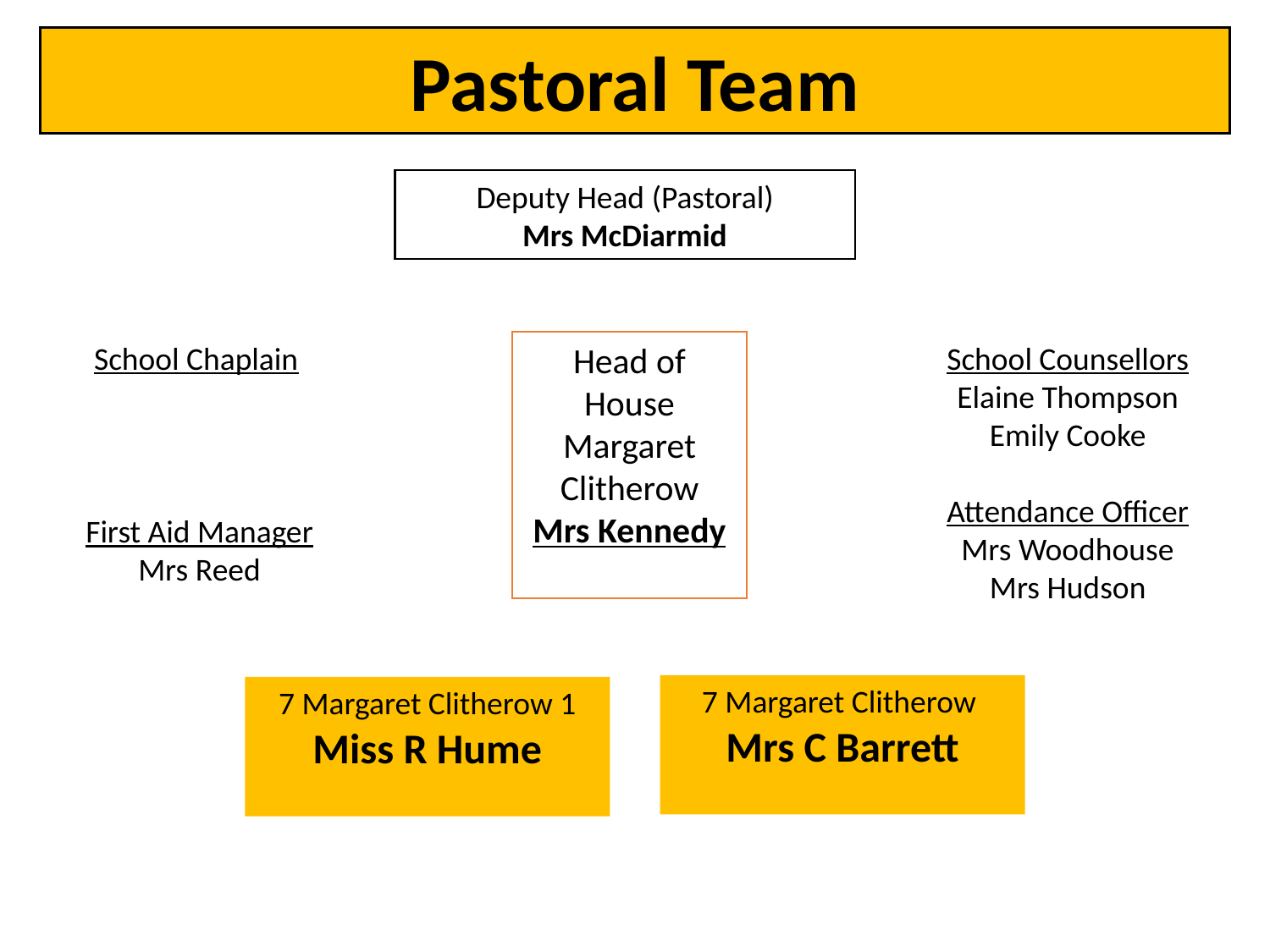

Pastoral Team
Deputy Head (Pastoral)
Mrs McDiarmid
School Chaplain

Head of House Margaret Clitherow
Mrs Kennedy

School Counsellors
Elaine Thompson
Emily Cooke

Attendance Officer
Mrs Woodhouse
Mrs Hudson

First Aid Manager
Mrs Reed

7 Margaret Clitherow
Mrs C Barrett

7 Margaret Clitherow 1
Miss R Hume